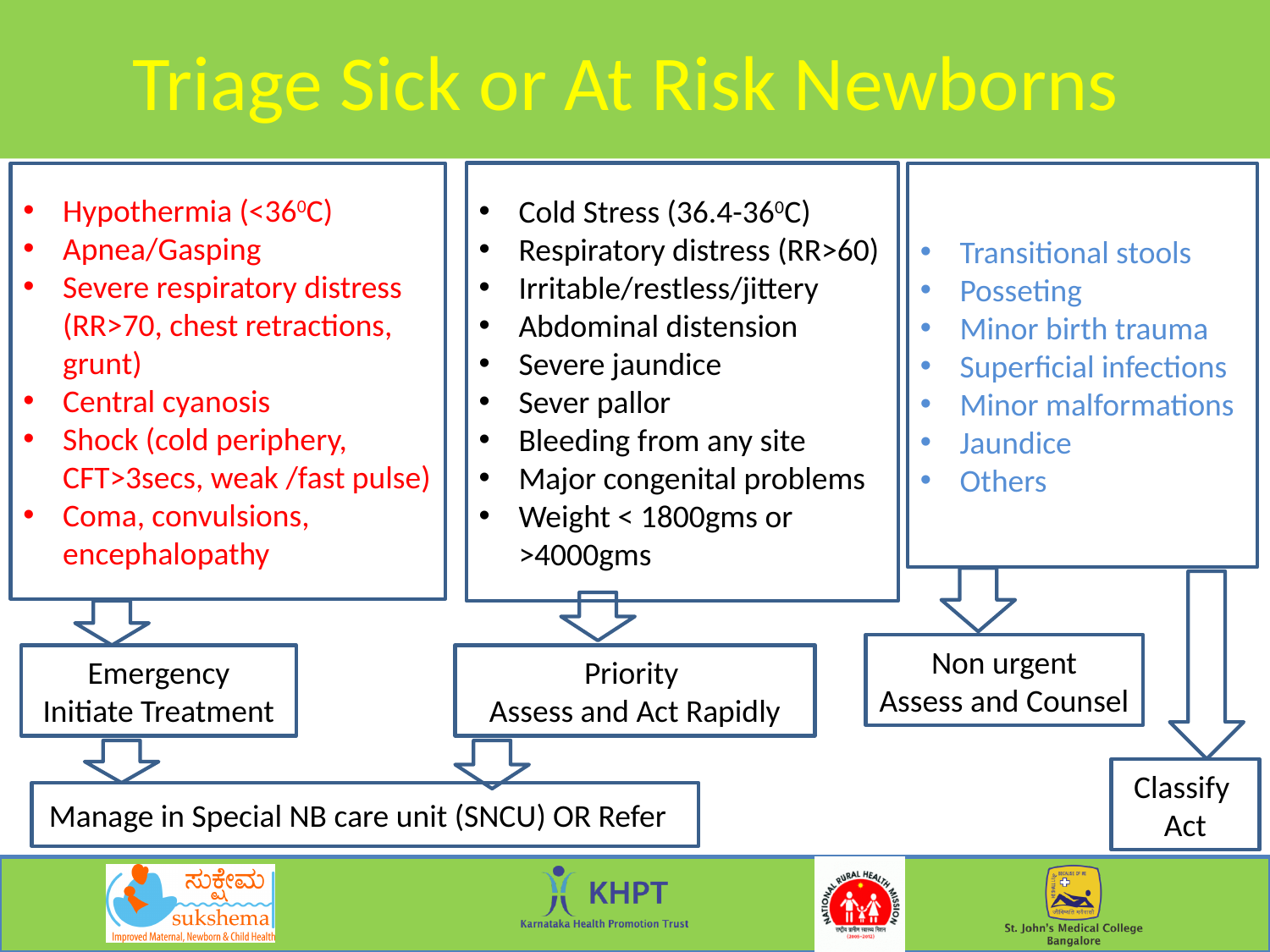

# Triage Sick or At Risk Newborns
Cold Stress (36.4-360C)
Respiratory distress (RR>60)
Irritable/restless/jittery
Abdominal distension
Severe jaundice
Sever pallor
Bleeding from any site
Major congenital problems
Weight < 1800gms or >4000gms
Hypothermia (<360C)
Apnea/Gasping
Severe respiratory distress (RR>70, chest retractions, grunt)
Central cyanosis
Shock (cold periphery, CFT>3secs, weak /fast pulse)
Coma, convulsions, encephalopathy
Transitional stools
Posseting
Minor birth trauma
Superficial infections
Minor malformations
Jaundice
Others

Non urgent
Assess and Counsel
Emergency
Initiate Treatment
Priority
Assess and Act Rapidly

Classify
Act
Manage in Special NB care unit (SNCU) OR Refer